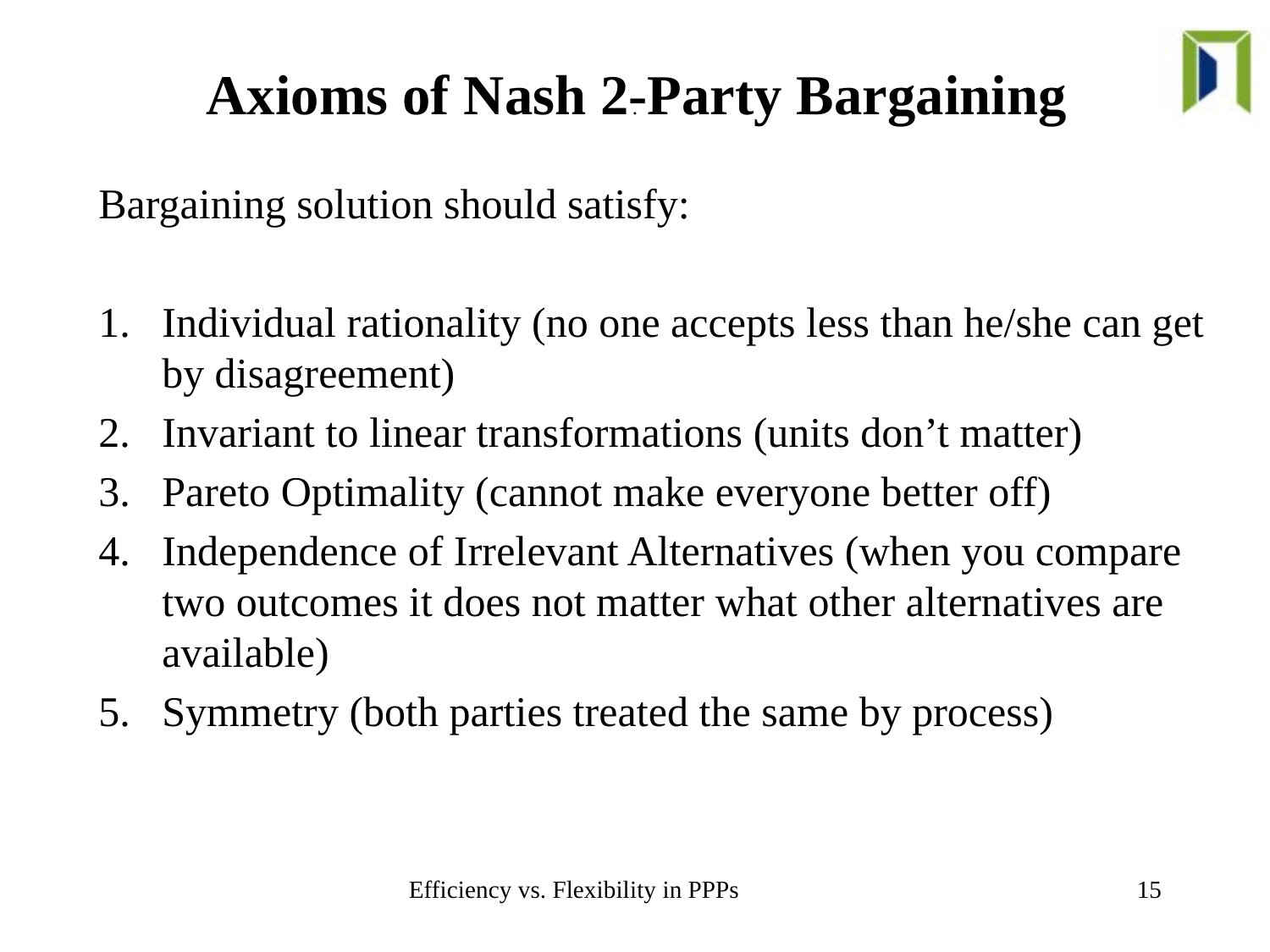

# Axioms of Nash 2-Party Bargaining

.
Bargaining solution should satisfy:

Individual rationality (no one accepts less than he/she can get by disagreement)
Invariant to linear transformations (units don’t matter)
Pareto Optimality (cannot make everyone better off)
Independence of Irrelevant Alternatives (when you compare two outcomes it does not matter what other alternatives are available)
Symmetry (both parties treated the same by process)

Efficiency vs. Flexibility in PPPs
15